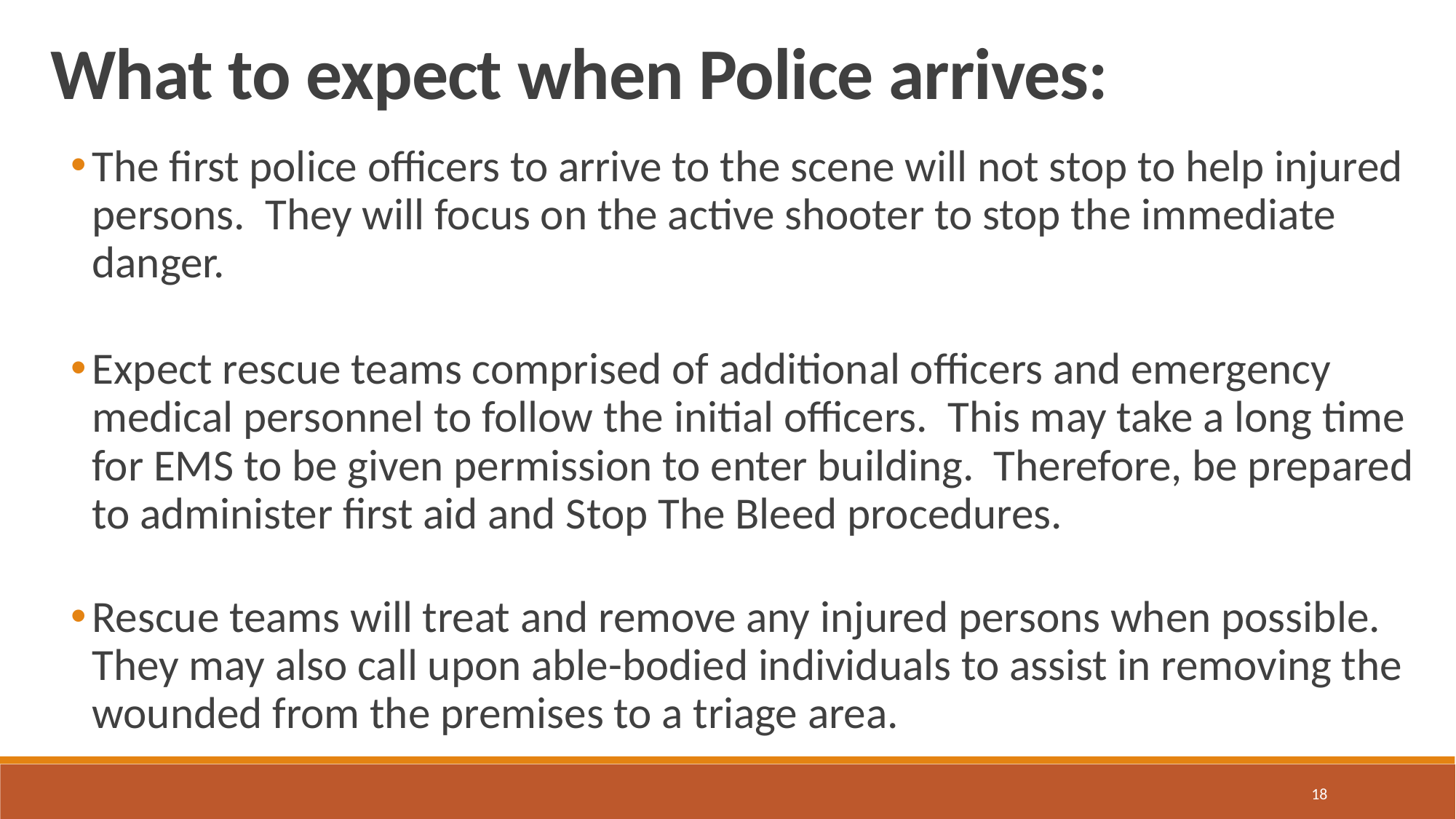

What to expect when Police arrives:
The first police officers to arrive to the scene will not stop to help injured persons.  They will focus on the active shooter to stop the immediate danger.

Expect rescue teams comprised of additional officers and emergency medical personnel to follow the initial officers.  This may take a long time for EMS to be given permission to enter building.  Therefore, be prepared to administer first aid and Stop The Bleed procedures.

Rescue teams will treat and remove any injured persons when possible.  They may also call upon able-bodied individuals to assist in removing the wounded from the premises to a triage area.
18